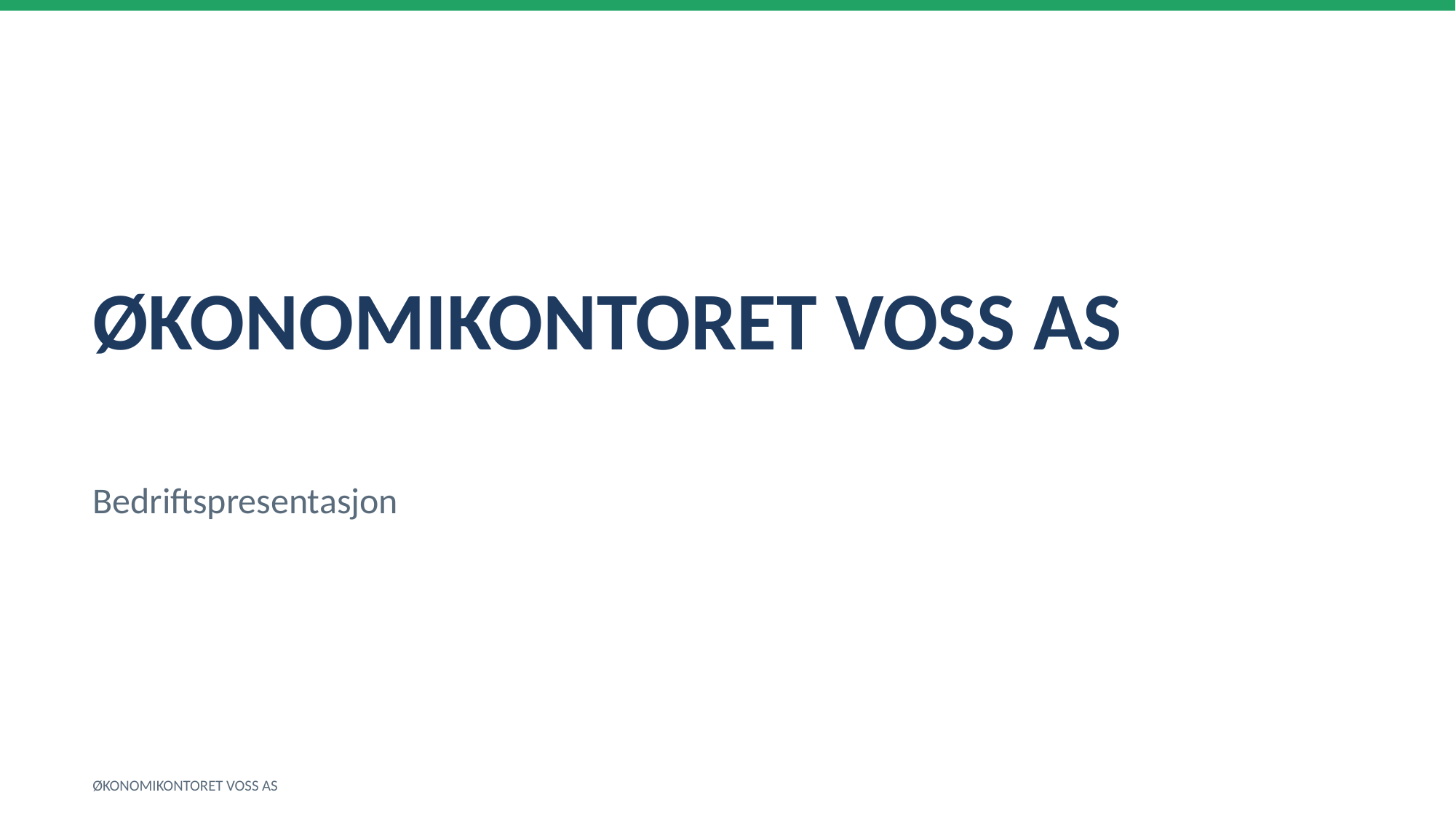

ØKONOMIKONTORET VOSS AS
Bedriftspresentasjon
ØKONOMIKONTORET VOSS AS